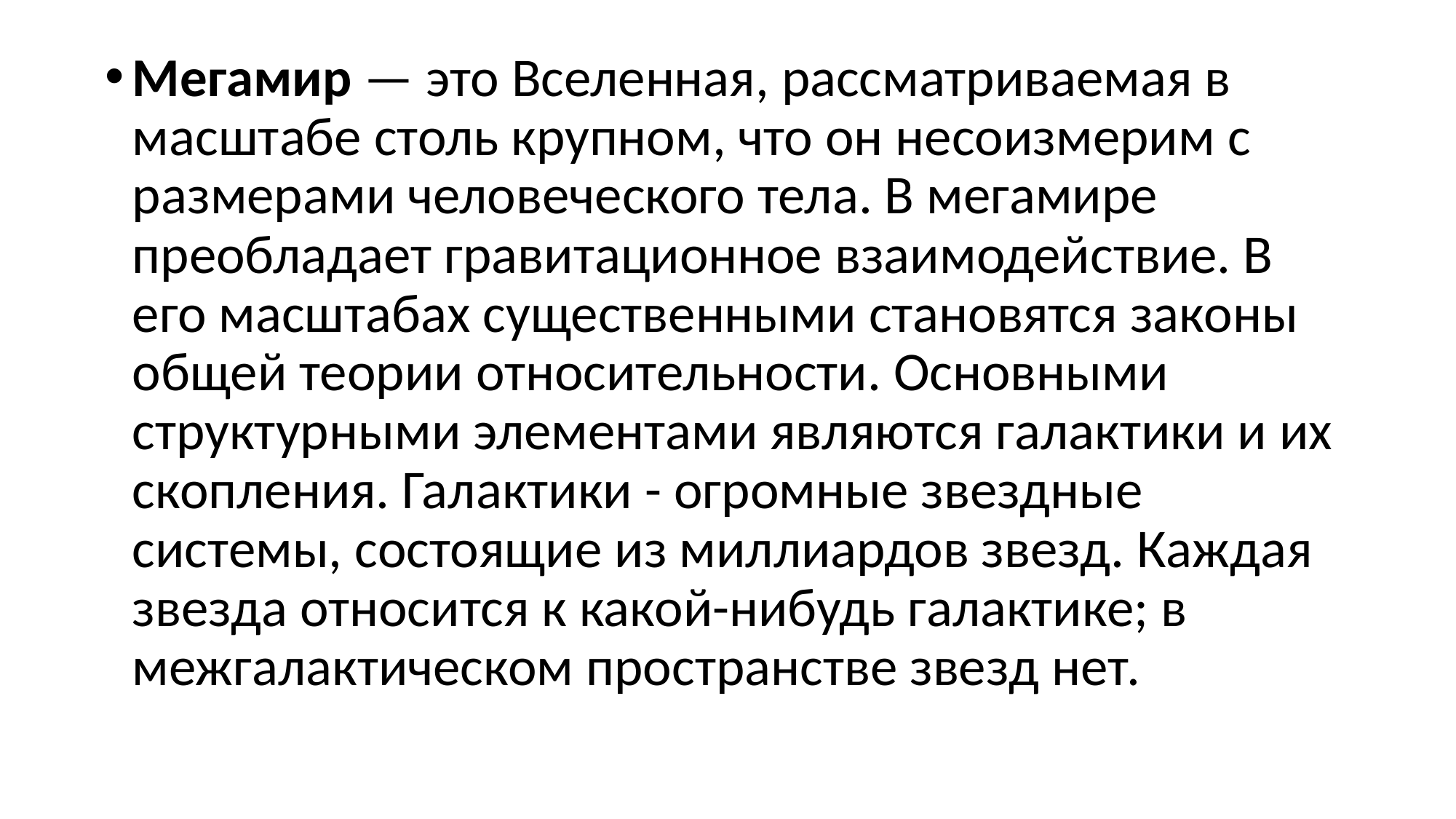

Мегамир — это Вселенная, рассматриваемая в масштабе столь крупном, что он несоизмерим с размерами человеческого тела. В мегамире преобладает гравитационное взаимодействие. В его масштабах существенными становятся законы общей теории относительности. Основными структурными элементами являются галактики и их скопления. Галактики - огромные звездные системы, состоящие из миллиардов звезд. Каждая звезда относится к какой-нибудь галактике; в межгалактическом пространстве звезд нет.

#